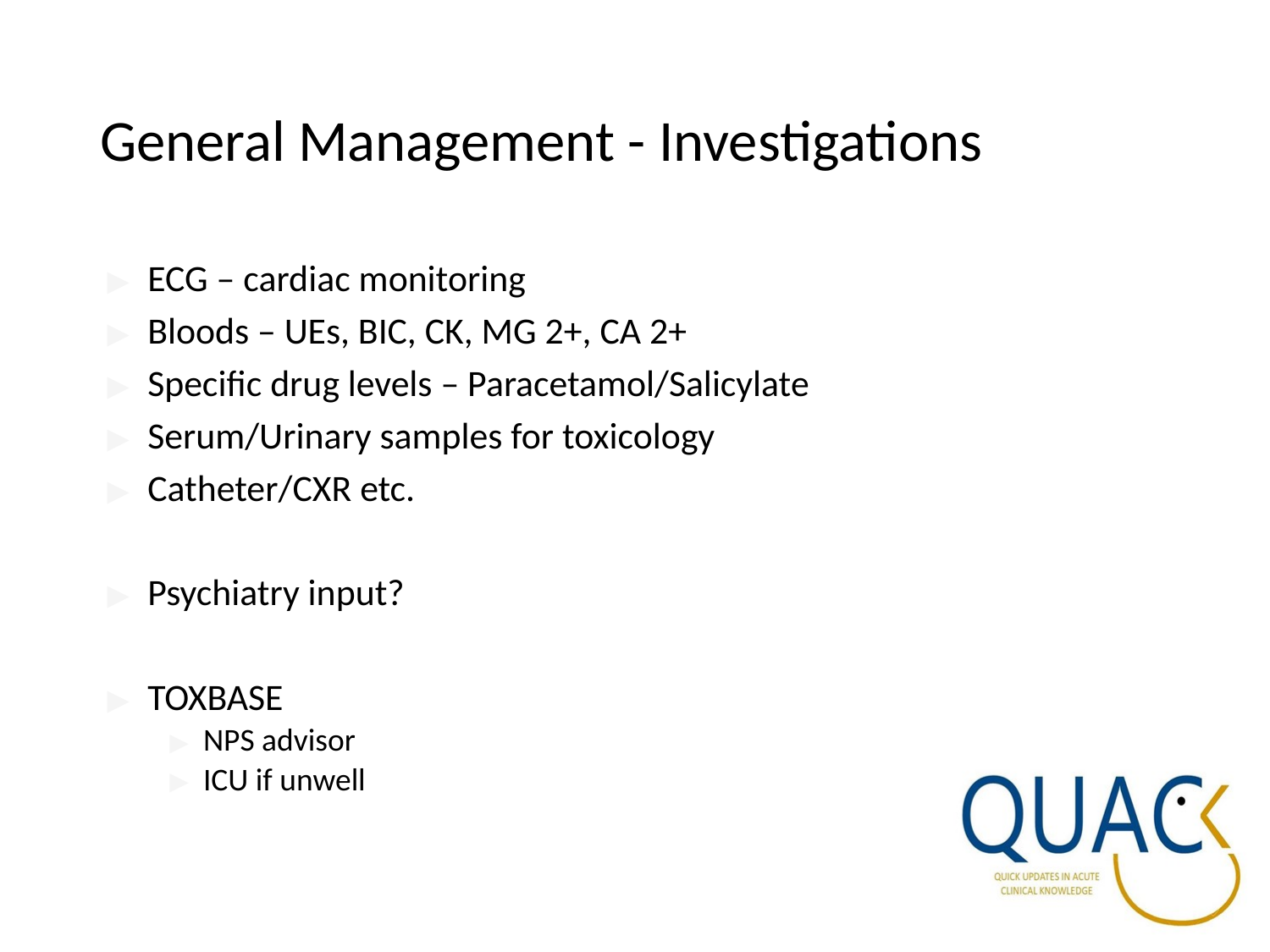

# General Management - Investigations
ECG – cardiac monitoring
Bloods – UEs, BIC, CK, MG 2+, CA 2+
Specific drug levels – Paracetamol/Salicylate
Serum/Urinary samples for toxicology
Catheter/CXR etc.

Psychiatry input?

TOXBASE
NPS advisor
ICU if unwell